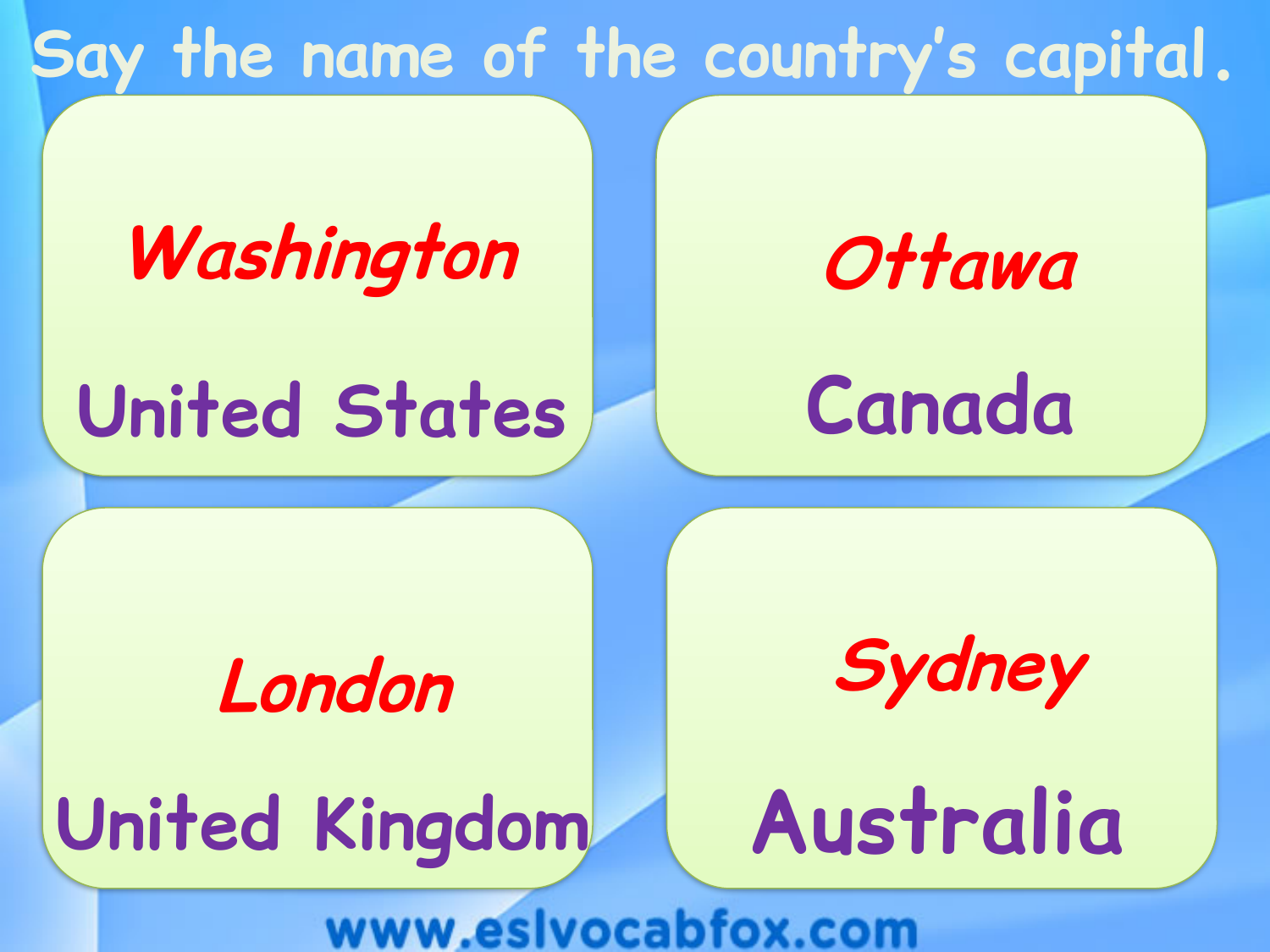

Say the name of the country’s capital.

 Washington
 Ottawa
Canada
United States

 Sydney
 London
Australia
United Kingdom